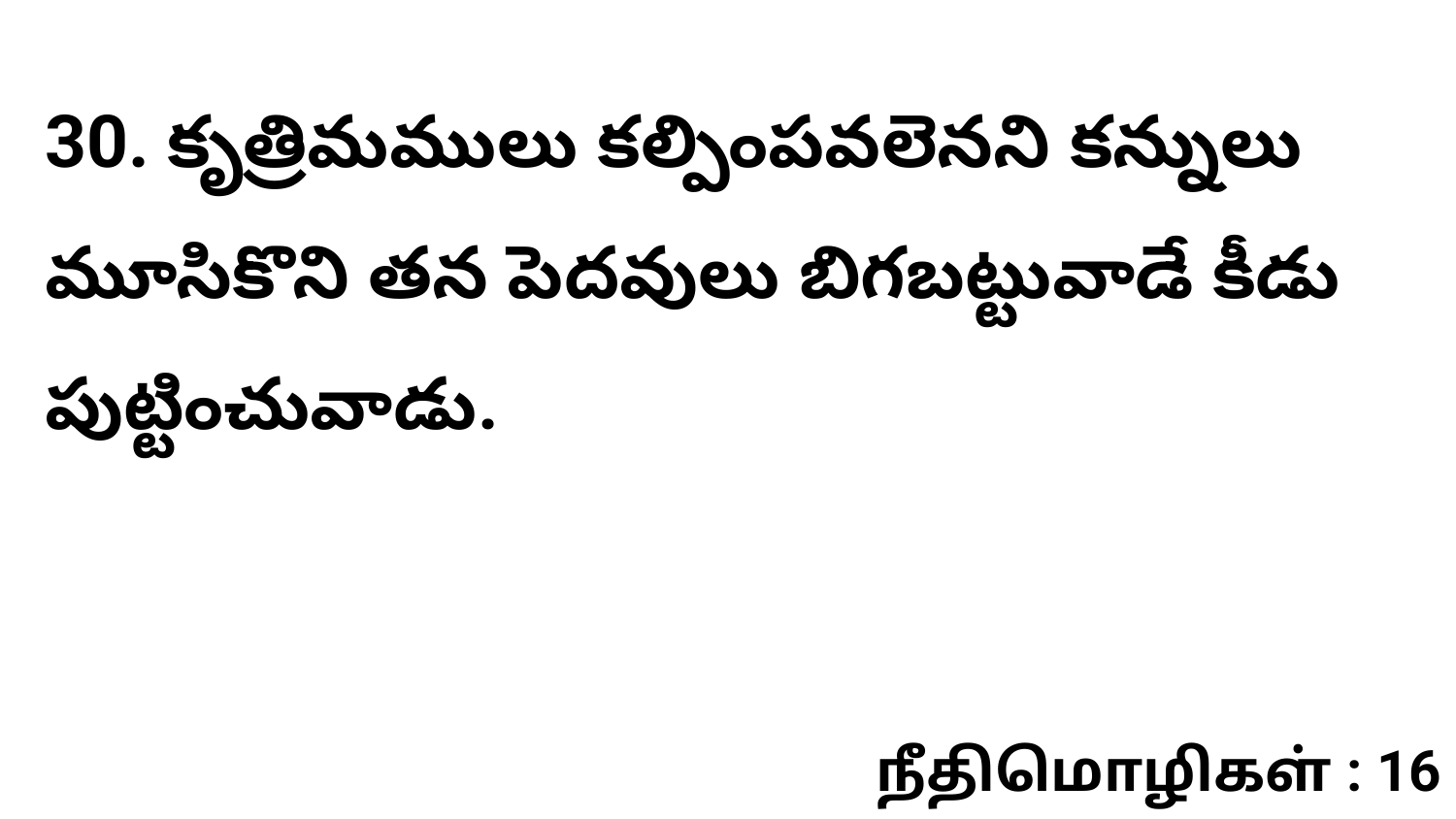

30. కృత్రిమములు కల్పింపవలెనని కన్నులు మూసికొని తన పెదవులు బిగబట్టువాడే కీడు పుట్టించువాడు.
நீதிமொழிகள் : 16